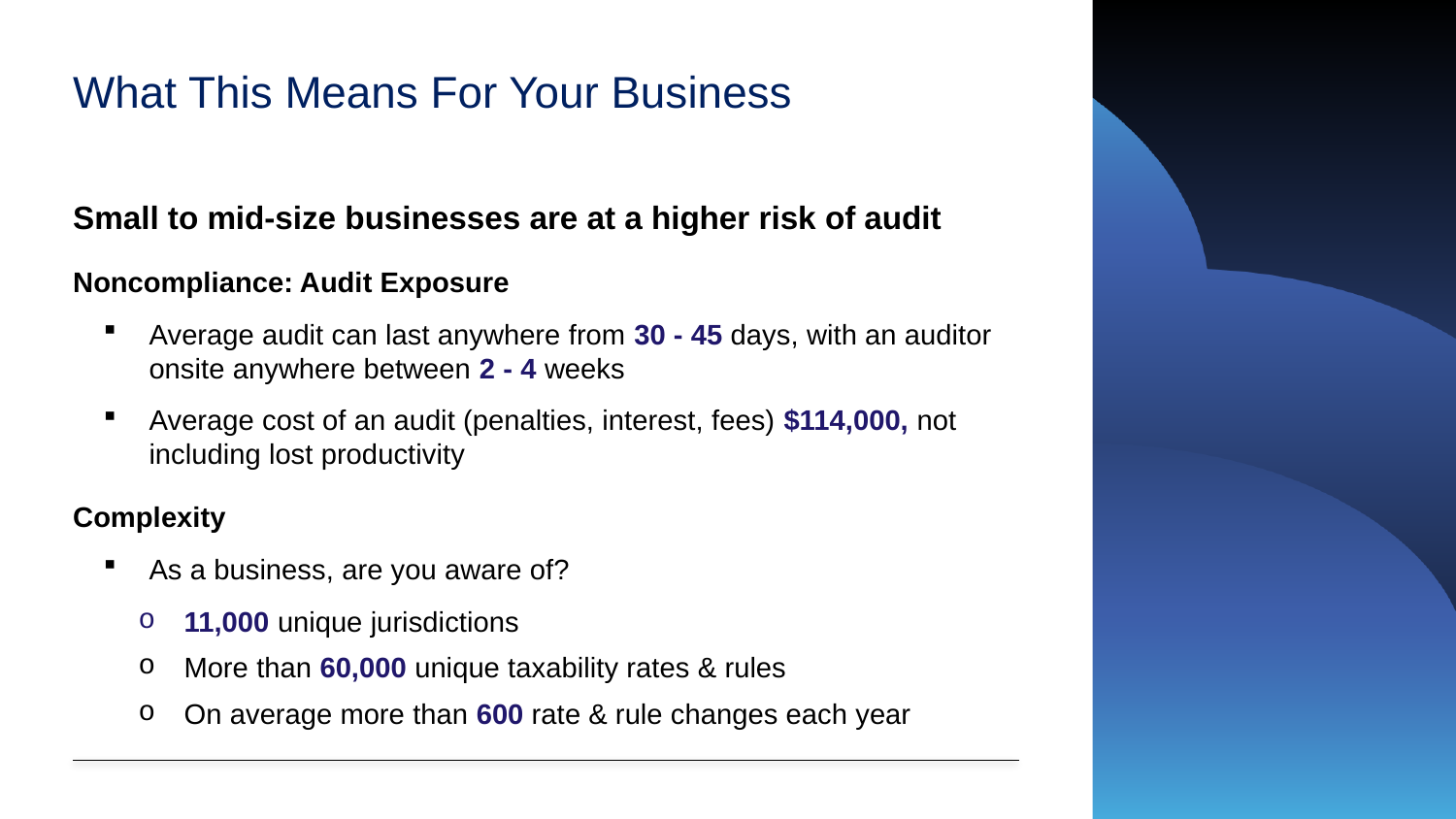

# What This Means For Your Business
Small to mid-size businesses are at a higher risk of audit
Noncompliance: Audit Exposure
Average audit can last anywhere from 30 - 45 days, with an auditor onsite anywhere between 2 - 4 weeks
Average cost of an audit (penalties, interest, fees) $114,000, not including lost productivity
Complexity
As a business, are you aware of?
11,000 unique jurisdictions
More than 60,000 unique taxability rates & rules
On average more than 600 rate & rule changes each year